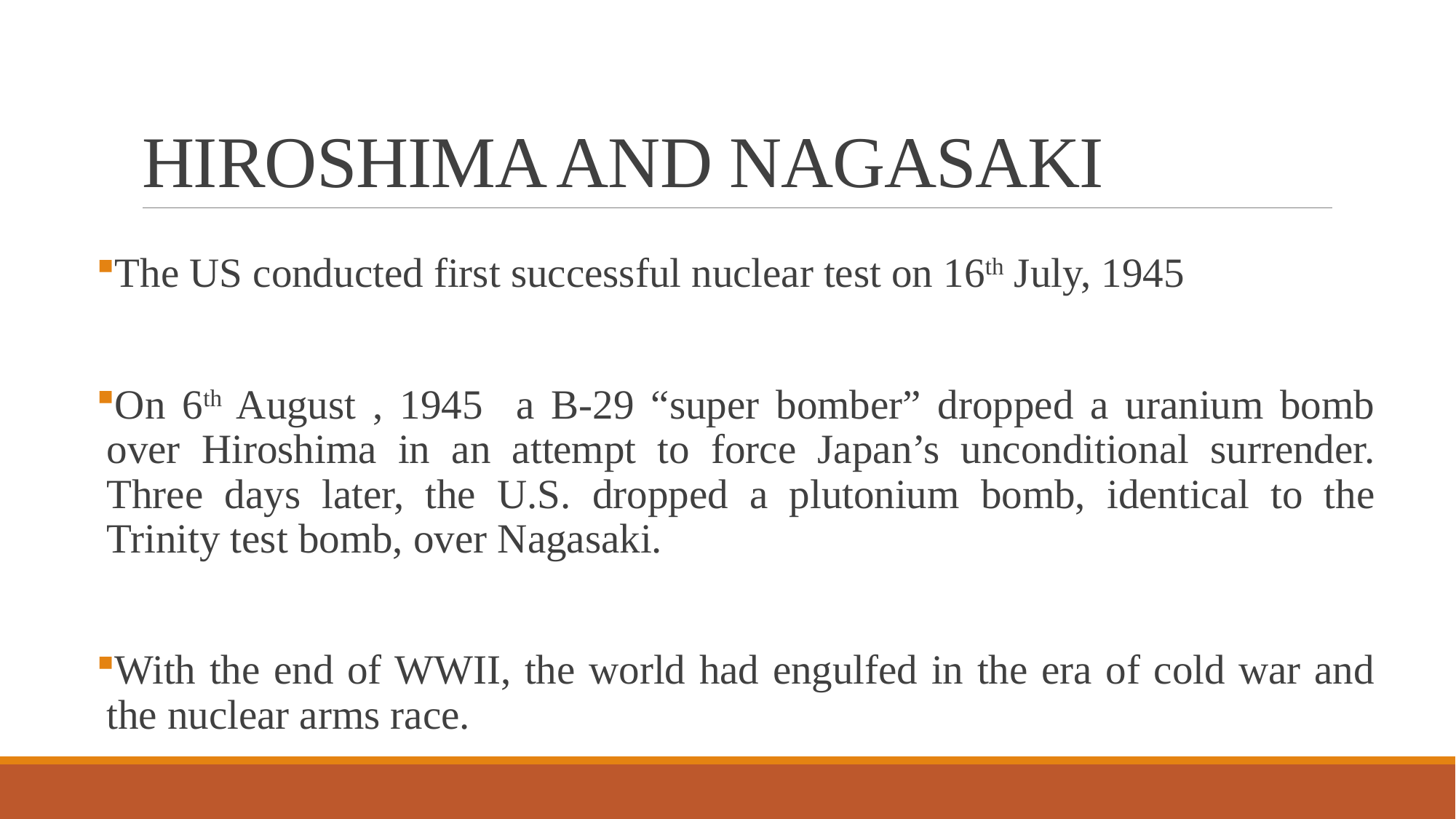

# HIROSHIMA AND NAGASAKI
The US conducted first successful nuclear test on 16th July, 1945

On 6th August , 1945  a B-29 “super bomber” dropped a uranium bomb over Hiroshima in an attempt to force Japan’s unconditional surrender. Three days later, the U.S. dropped a plutonium bomb, identical to the Trinity test bomb, over Nagasaki.

With the end of WWII, the world had engulfed in the era of cold war and the nuclear arms race.